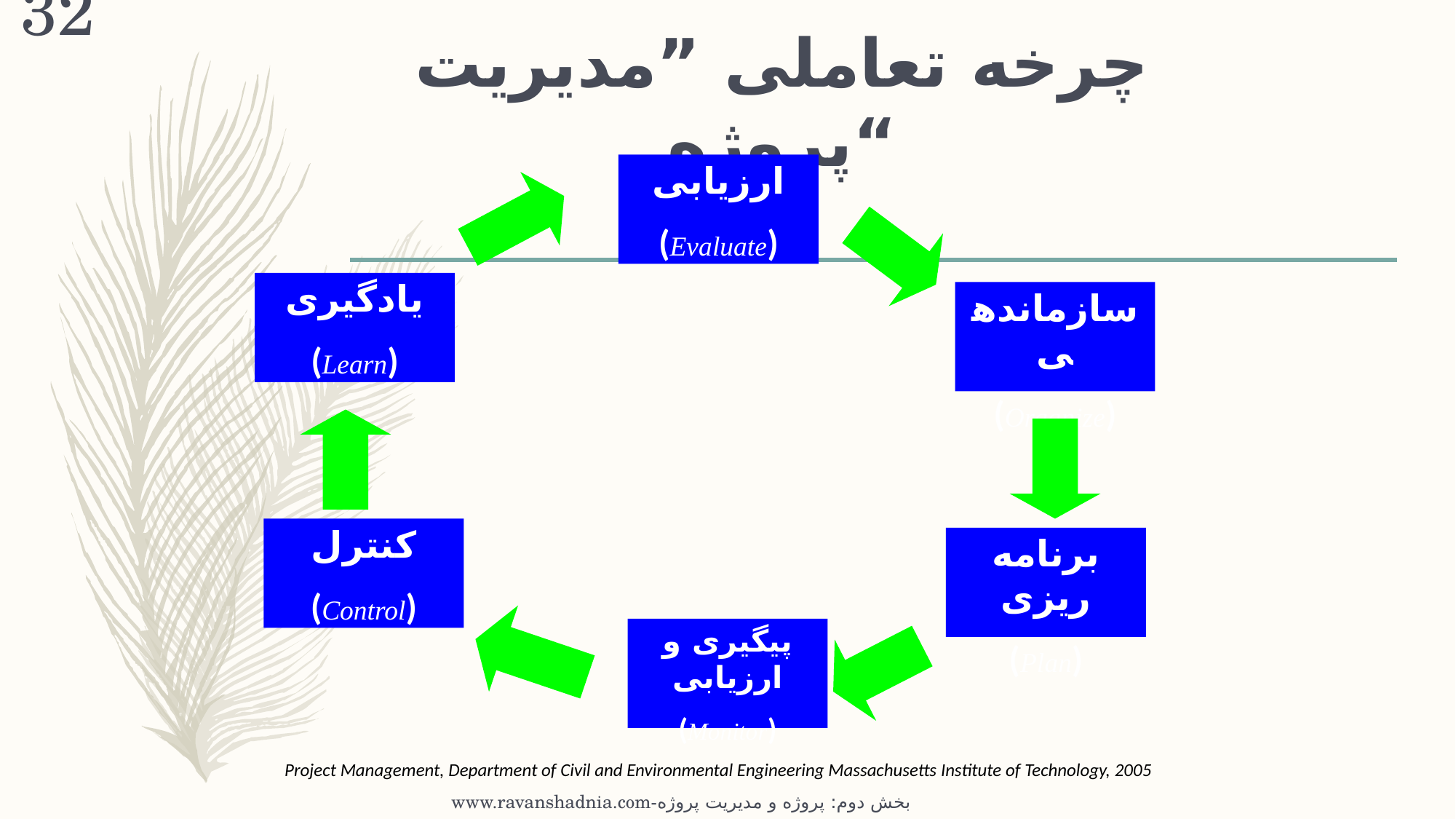

32
# چرخه تعاملی ”مديريت پروژه“
ارزیابی
(Evaluate)

یادگیری
(Learn)
سازماندهی
(Organize)

کنترل
(Control)
برنامه ریزی
(Plan)

پیگیری و ارزیابی
(Monitor)

Project Management, Department of Civil and Environmental Engineering Massachusetts Institute of Technology, 2005
www.ravanshadnia.com-بخش دوم: پروژه و مدیریت پروژه